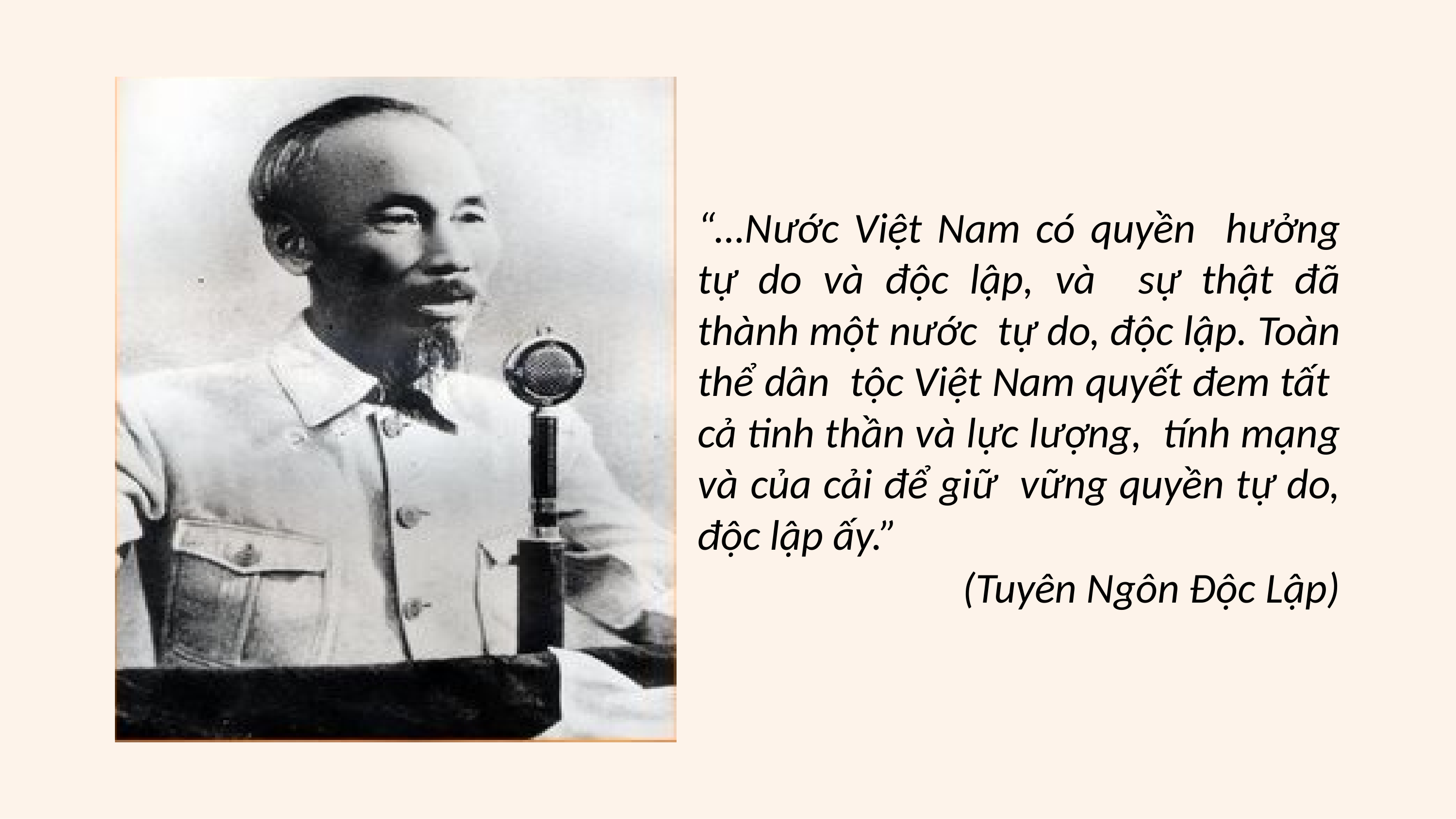

“…Nước Việt Nam có quyền  hưởng tự do và độc lập, và  sự thật đã thành một nước  tự do, độc lập. Toàn thể dân  tộc Việt Nam quyết đem tất  cả tinh thần và lực lượng,  tính mạng và của cải để giữ  vững quyền tự do, độc lập ấy.”
(Tuyên Ngôn Độc Lập)